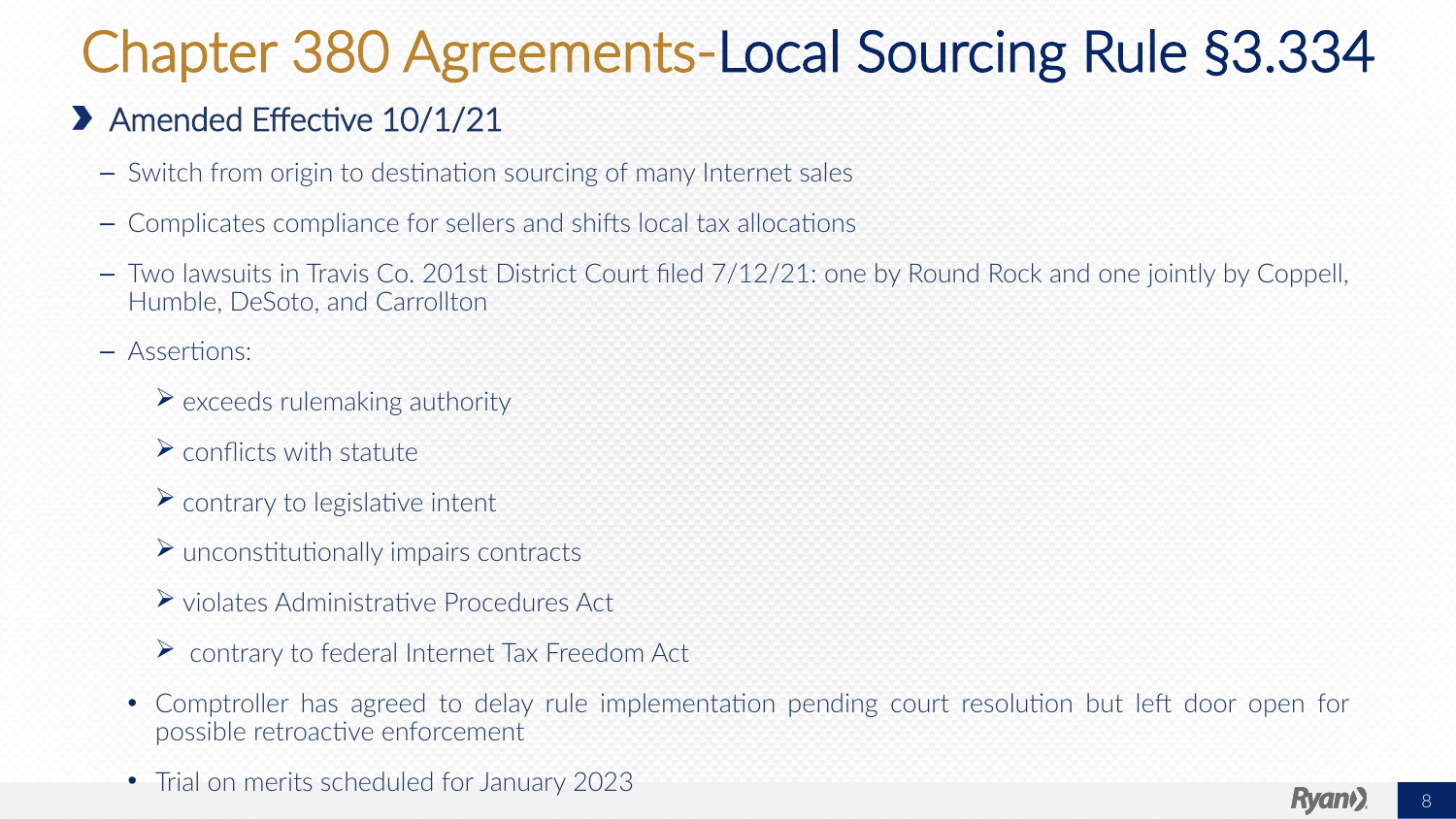

# Chapter 380 Agreements-Local Sourcing Rule §3.334
Amended Effective 10/1/21
Switch from origin to destination sourcing of many Internet sales
Complicates compliance for sellers and shifts local tax allocations
Two lawsuits in Travis Co. 201st District Court filed 7/12/21: one by Round Rock and one jointly by Coppell, Humble, DeSoto, and Carrollton
Assertions:
exceeds rulemaking authority
conflicts with statute
contrary to legislative intent
unconstitutionally impairs contracts
violates Administrative Procedures Act
 contrary to federal Internet Tax Freedom Act
Comptroller has agreed to delay rule implementation pending court resolution but left door open for possible retroactive enforcement
Trial on merits scheduled for January 2023